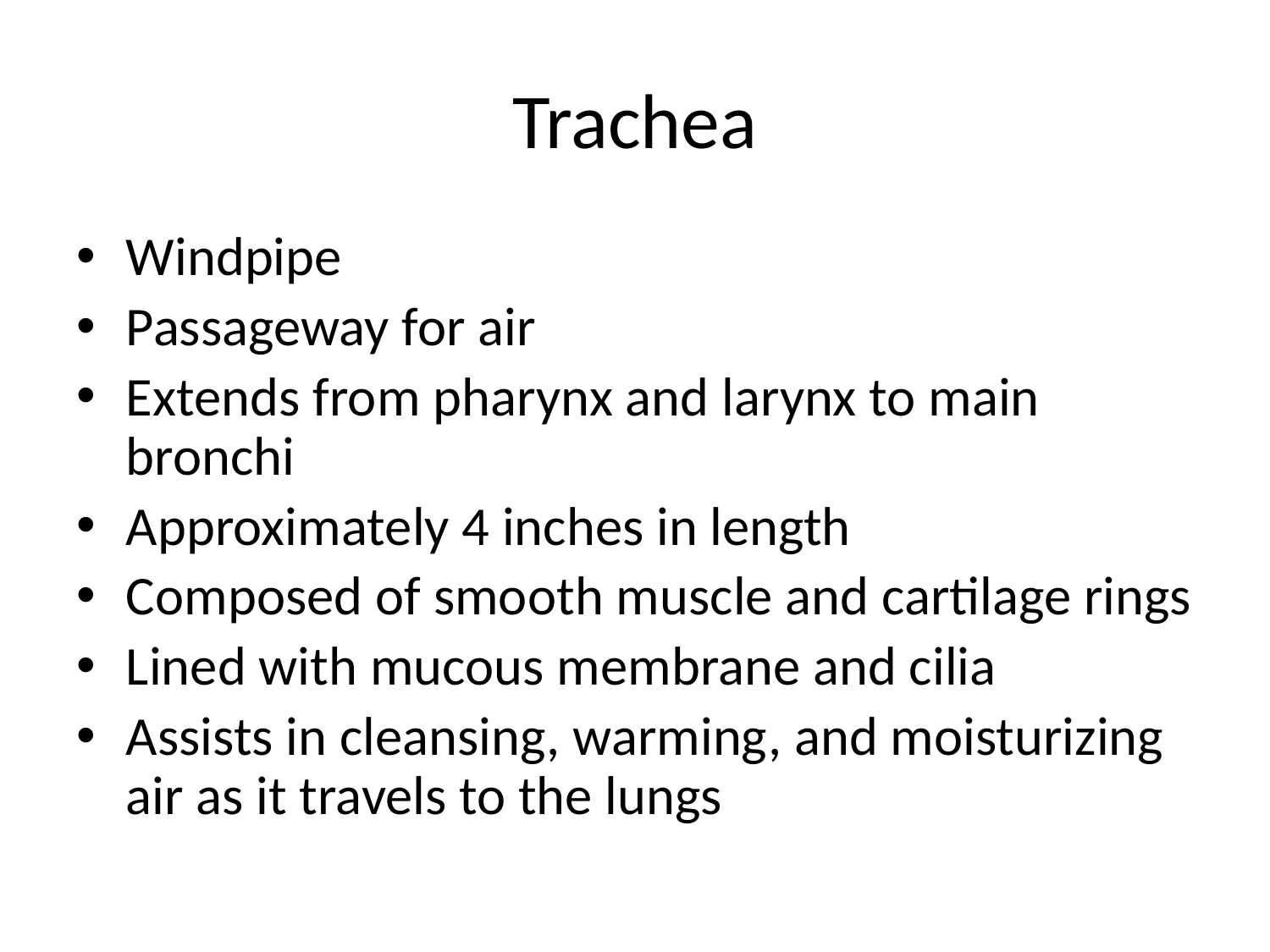

# Trachea
Windpipe
Passageway for air
Extends from pharynx and larynx to main bronchi
Approximately 4 inches in length
Composed of smooth muscle and cartilage rings
Lined with mucous membrane and cilia
Assists in cleansing, warming, and moisturizing air as it travels to the lungs